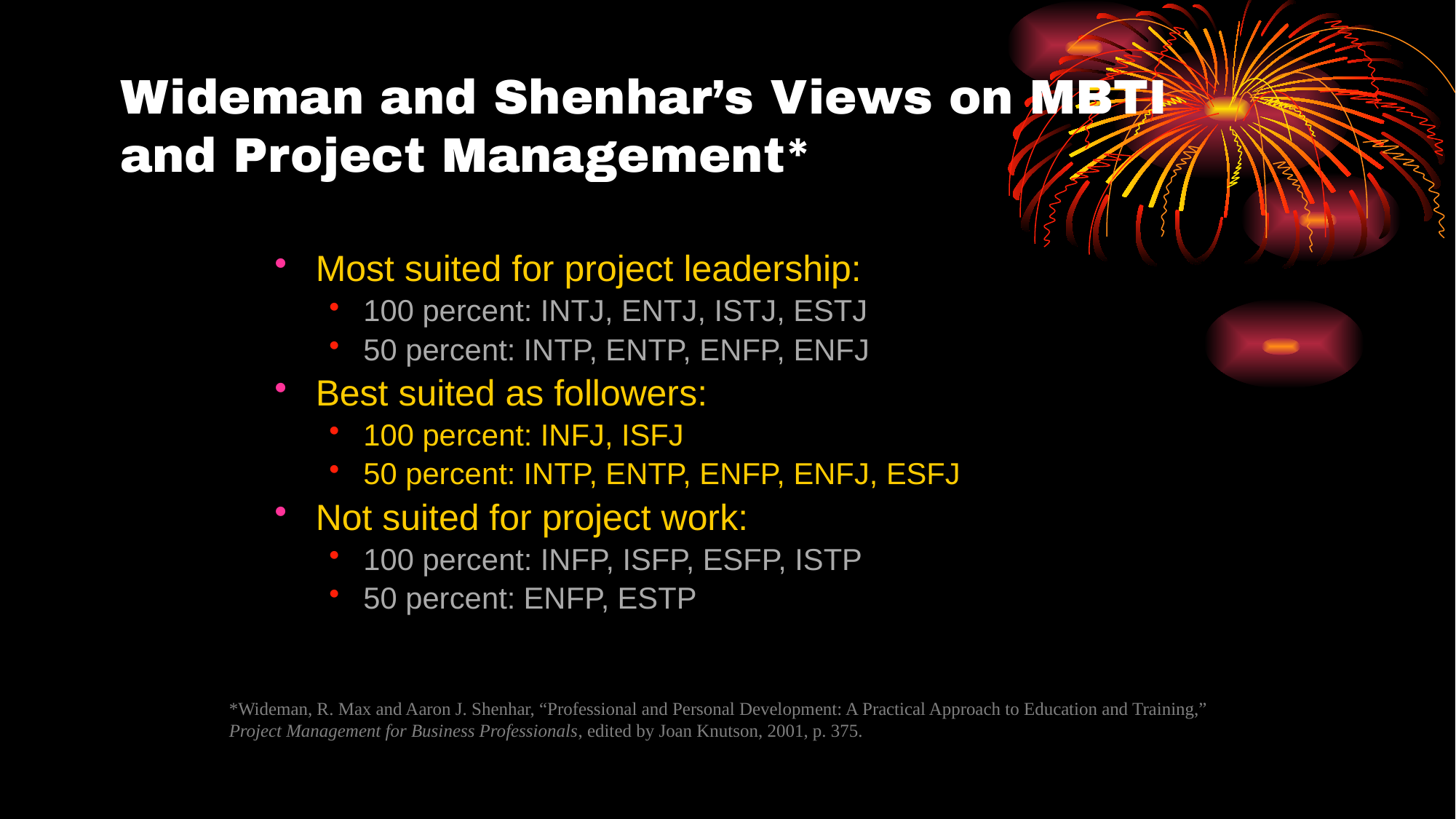

# Wideman and Shenhar’s Views on MBTI and Project Management*
Most suited for project leadership:
100 percent: INTJ, ENTJ, ISTJ, ESTJ
50 percent: INTP, ENTP, ENFP, ENFJ
Best suited as followers:
100 percent: INFJ, ISFJ
50 percent: INTP, ENTP, ENFP, ENFJ, ESFJ
Not suited for project work:
100 percent: INFP, ISFP, ESFP, ISTP
50 percent: ENFP, ESTP
*Wideman, R. Max and Aaron J. Shenhar, “Professional and Personal Development: A Practical Approach to Education and Training,” Project Management for Business Professionals, edited by Joan Knutson, 2001, p. 375.